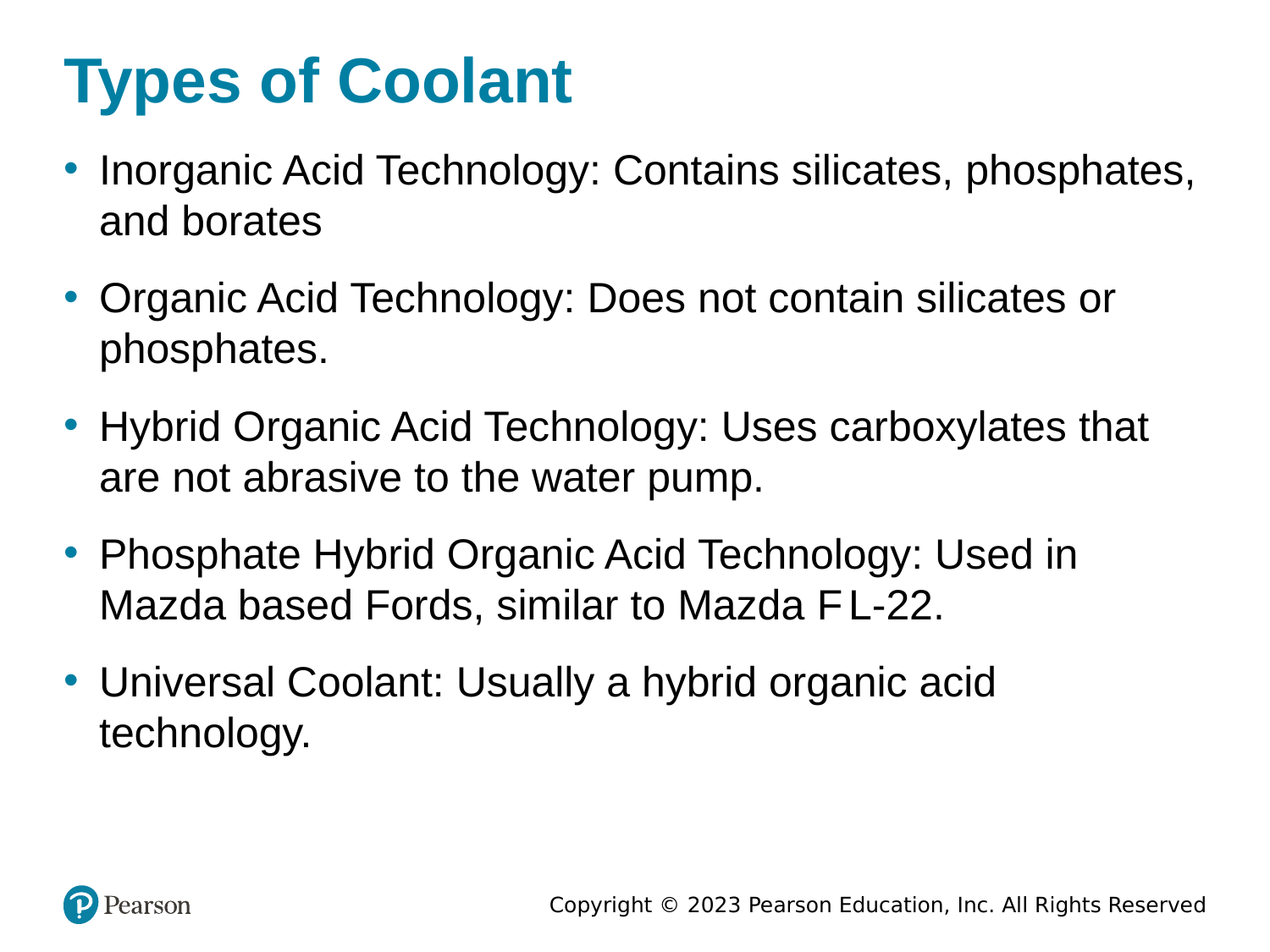

# Types of Coolant
Inorganic Acid Technology: Contains silicates, phosphates, and borates
Organic Acid Technology: Does not contain silicates or phosphates.
Hybrid Organic Acid Technology: Uses carboxylates that are not abrasive to the water pump.
Phosphate Hybrid Organic Acid Technology: Used in Mazda based Fords, similar to Mazda F L-22.
Universal Coolant: Usually a hybrid organic acid technology.